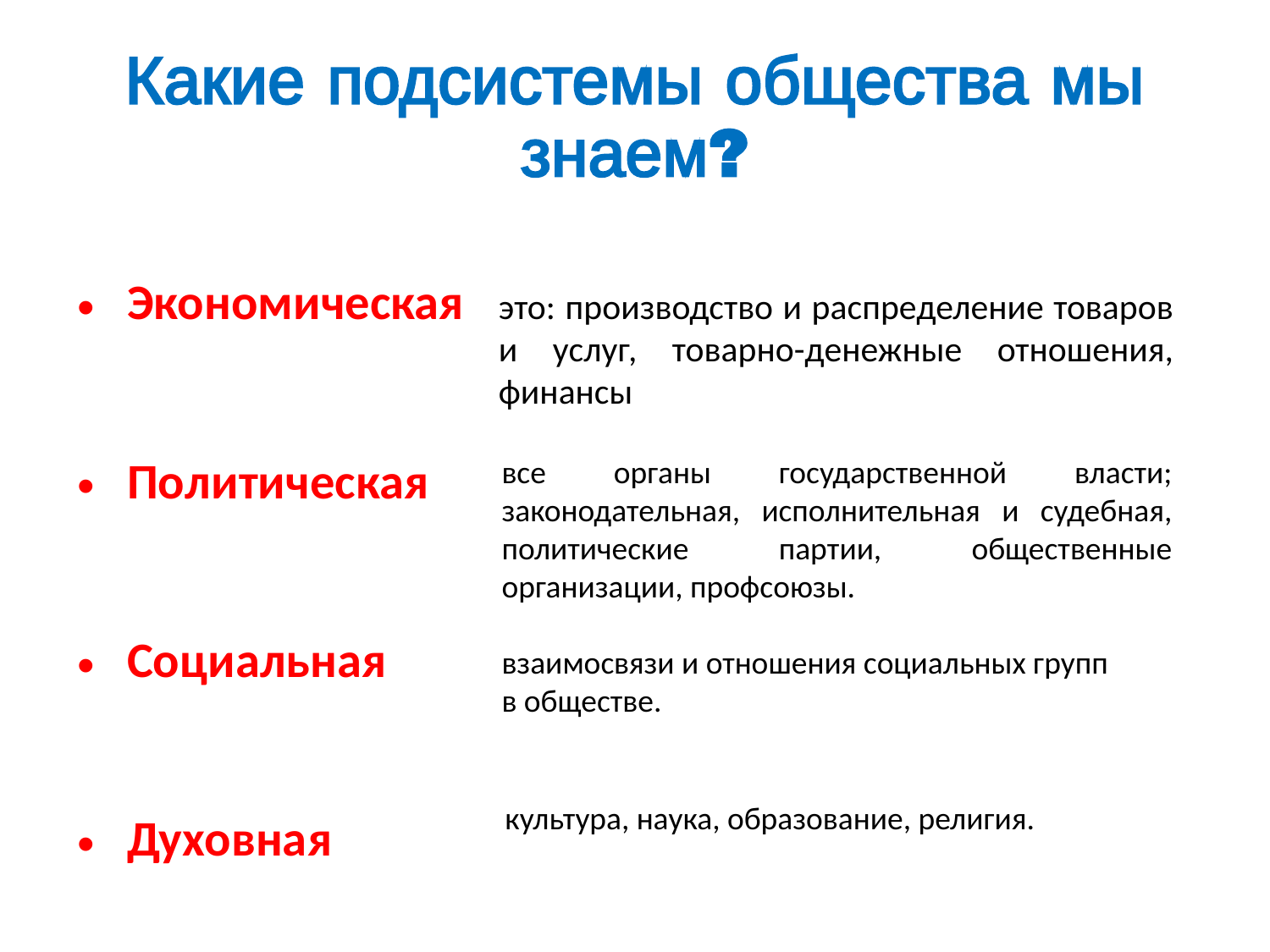

# Какие подсистемы общества мы знаем?
Экономическая

Политическая

Социальная

Духовная
это: производство и распределение товаров и услуг, товарно-денежные отношения, финансы
все органы государственной власти; законодательная, исполнительная и судебная, политические партии, общественные организации, профсоюзы.
взаимосвязи и отношения социальных групп в обществе.
культура, наука, образование, религия.